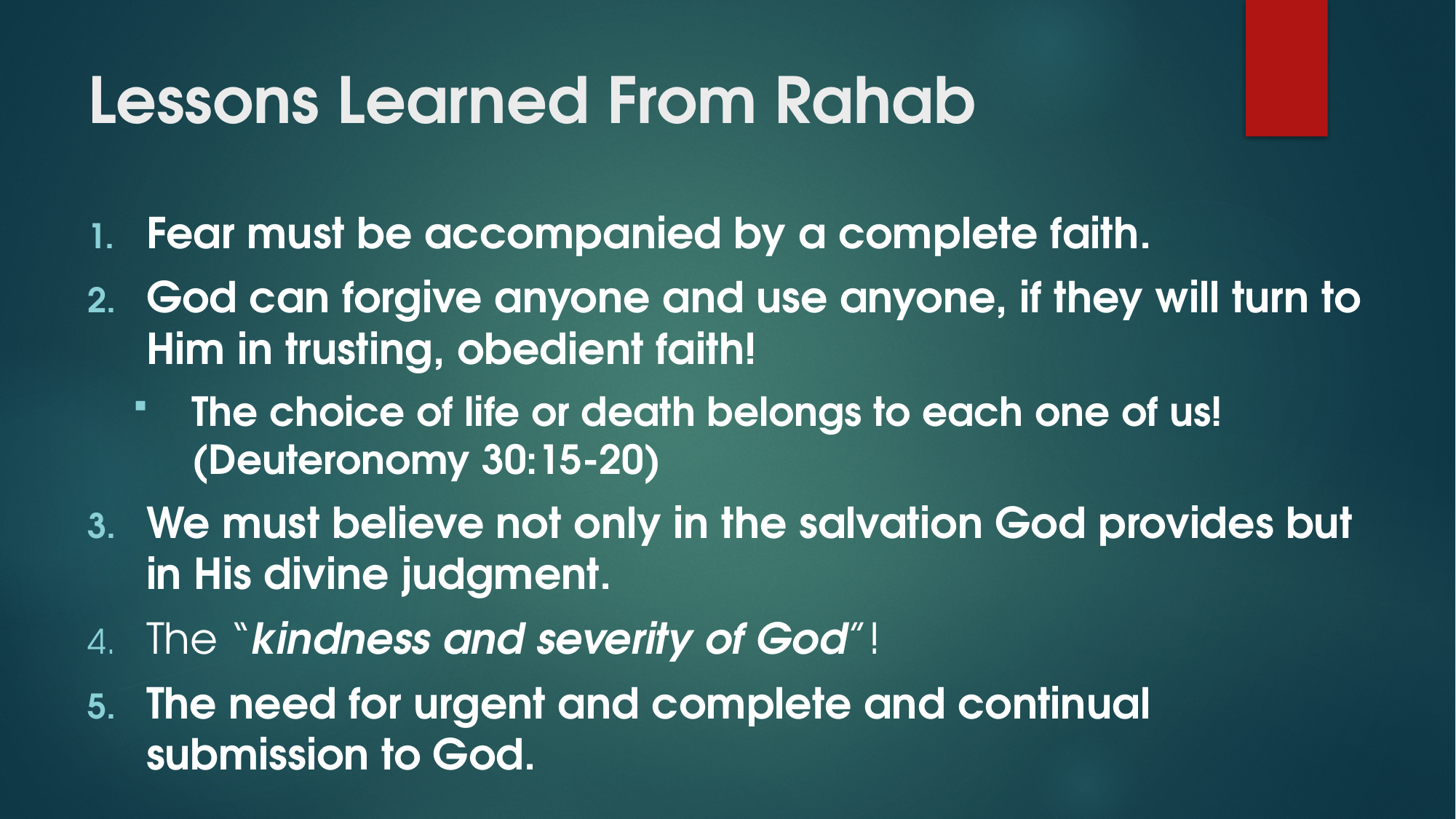

# Lessons Learned From Rahab
Fear must be accompanied by a complete faith.
God can forgive anyone and use anyone, if they will turn to Him in trusting, obedient faith!
The choice of life or death belongs to each one of us! (Deuteronomy 30:15-20)
We must believe not only in the salvation God provides but in His divine judgment.
The “kindness and severity of God”!
The need for urgent and complete and continual submission to God.